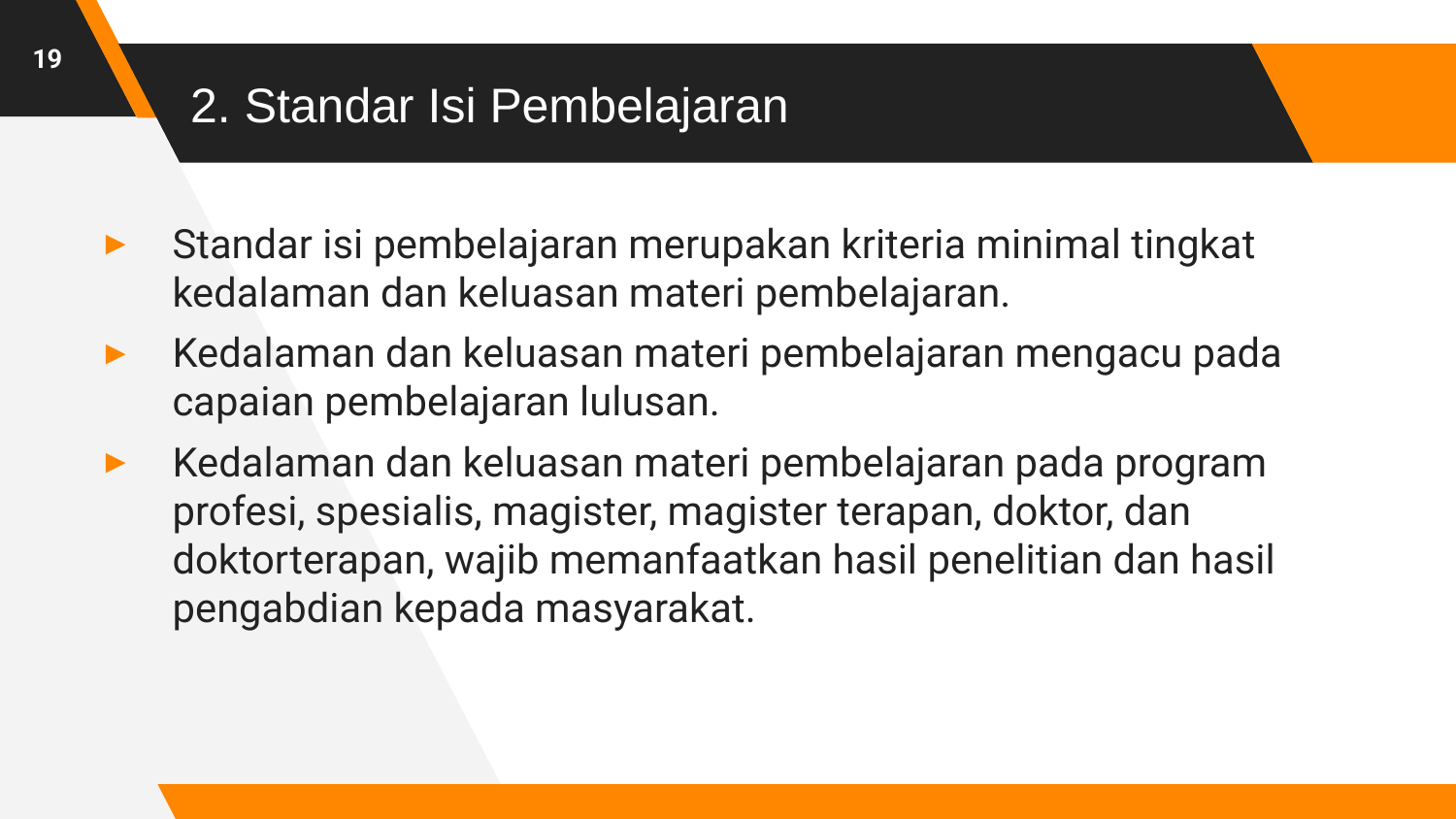

19
# 2. Standar Isi Pembelajaran
Standar isi pembelajaran merupakan kriteria minimal tingkat kedalaman dan keluasan materi pembelajaran.
Kedalaman dan keluasan materi pembelajaran mengacu pada capaian pembelajaran lulusan.
Kedalaman dan keluasan materi pembelajaran pada program profesi, spesialis, magister, magister terapan, doktor, dan doktorterapan, wajib memanfaatkan hasil penelitian dan hasil pengabdian kepada masyarakat.